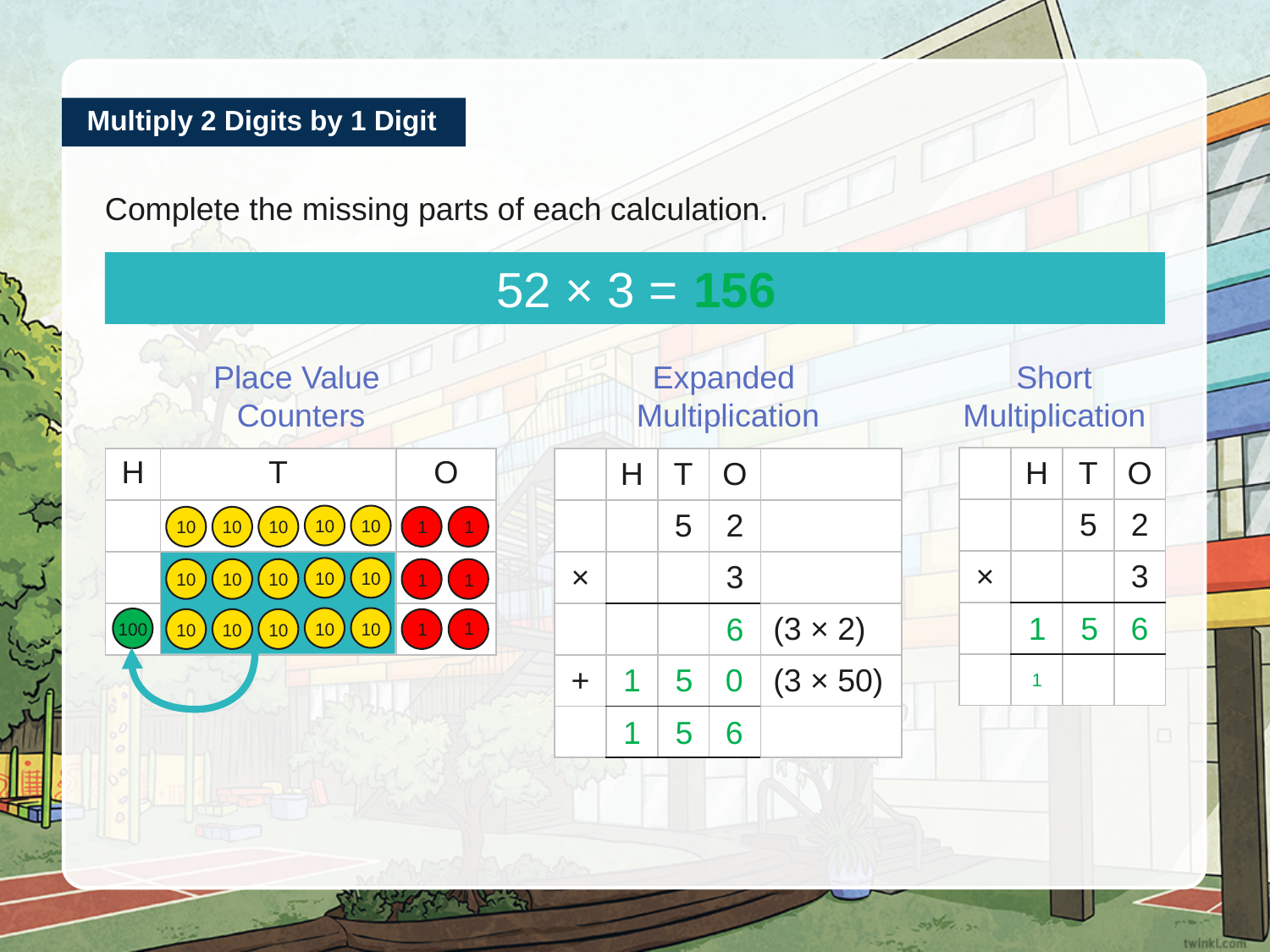

Multiply 2 Digits by 1 Digit
Complete the missing parts of each calculation.
52 × 3 = 156
156
Place Value
Counters
Expanded
Multiplication
Short Multiplication
|  | H | T | O |
| --- | --- | --- | --- |
|  |  | 5 | 2 |
| × |  |  | 3 |
|  |  |  |  |
|  |  |  |  |
| H | T | O |
| --- | --- | --- |
|  |  |  |
|  |  |  |
|  |  |  |
|  | H | T | O |  |
| --- | --- | --- | --- | --- |
|  |  | 5 | 2 |  |
| × |  |  | 3 |  |
|  |  |  |  | (3 × 2) |
| + |  |  |  | (3 × 50) |
|  |  |  |  |  |

10
10
1
10
10
10
1

10
10
10
10
10
10
10
10
10
10
1
1
1
5
6
6

1
100
1

1
5
0
1
1
5
6